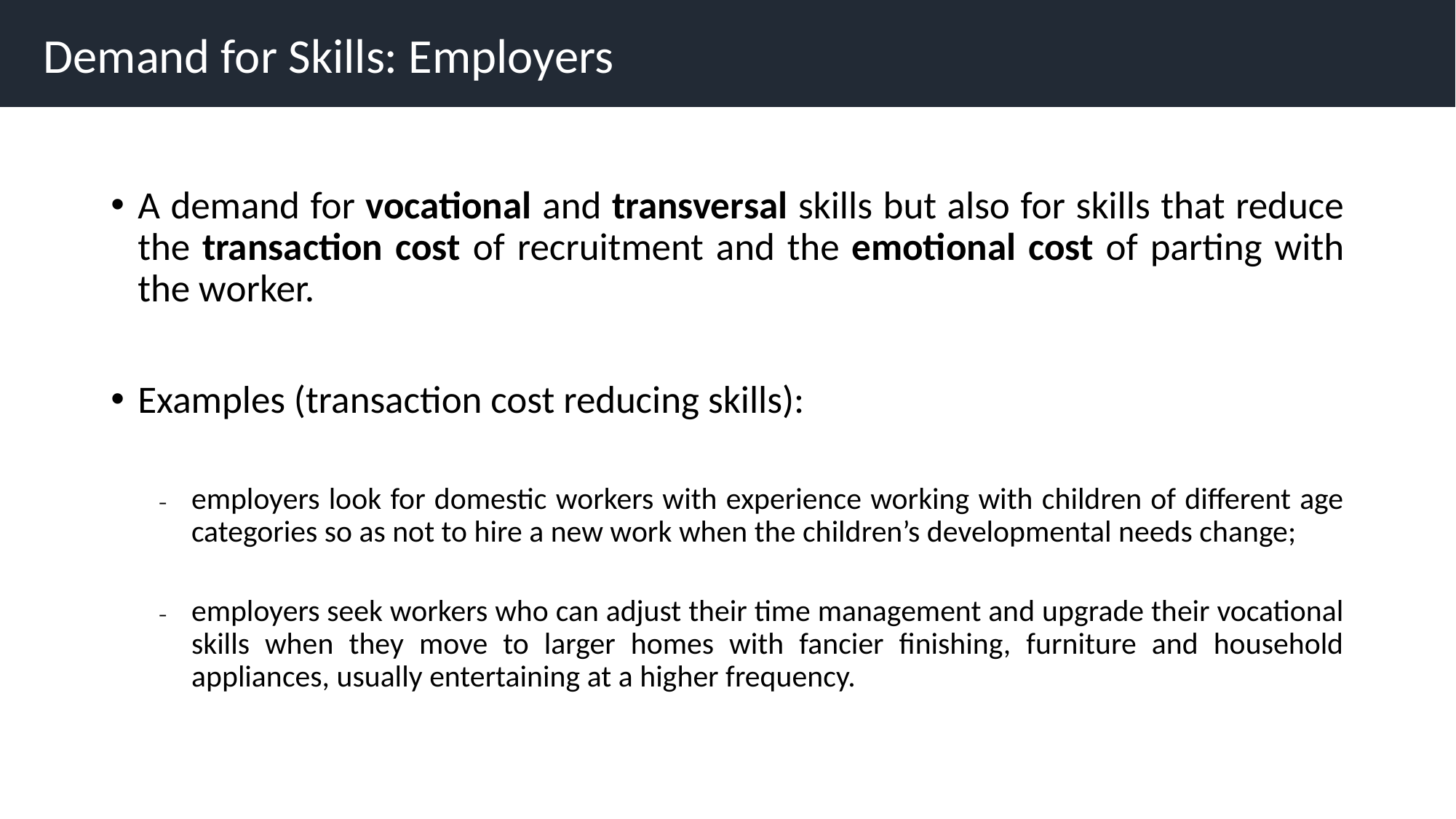

Demand for Skills: Employers
A demand for vocational and transversal skills but also for skills that reduce the transaction cost of recruitment and the emotional cost of parting with the worker.

Examples (transaction cost reducing skills):

employers look for domestic workers with experience working with children of different age categories so as not to hire a new work when the children’s developmental needs change;

employers seek workers who can adjust their time management and upgrade their vocational skills when they move to larger homes with fancier finishing, furniture and household appliances, usually entertaining at a higher frequency.